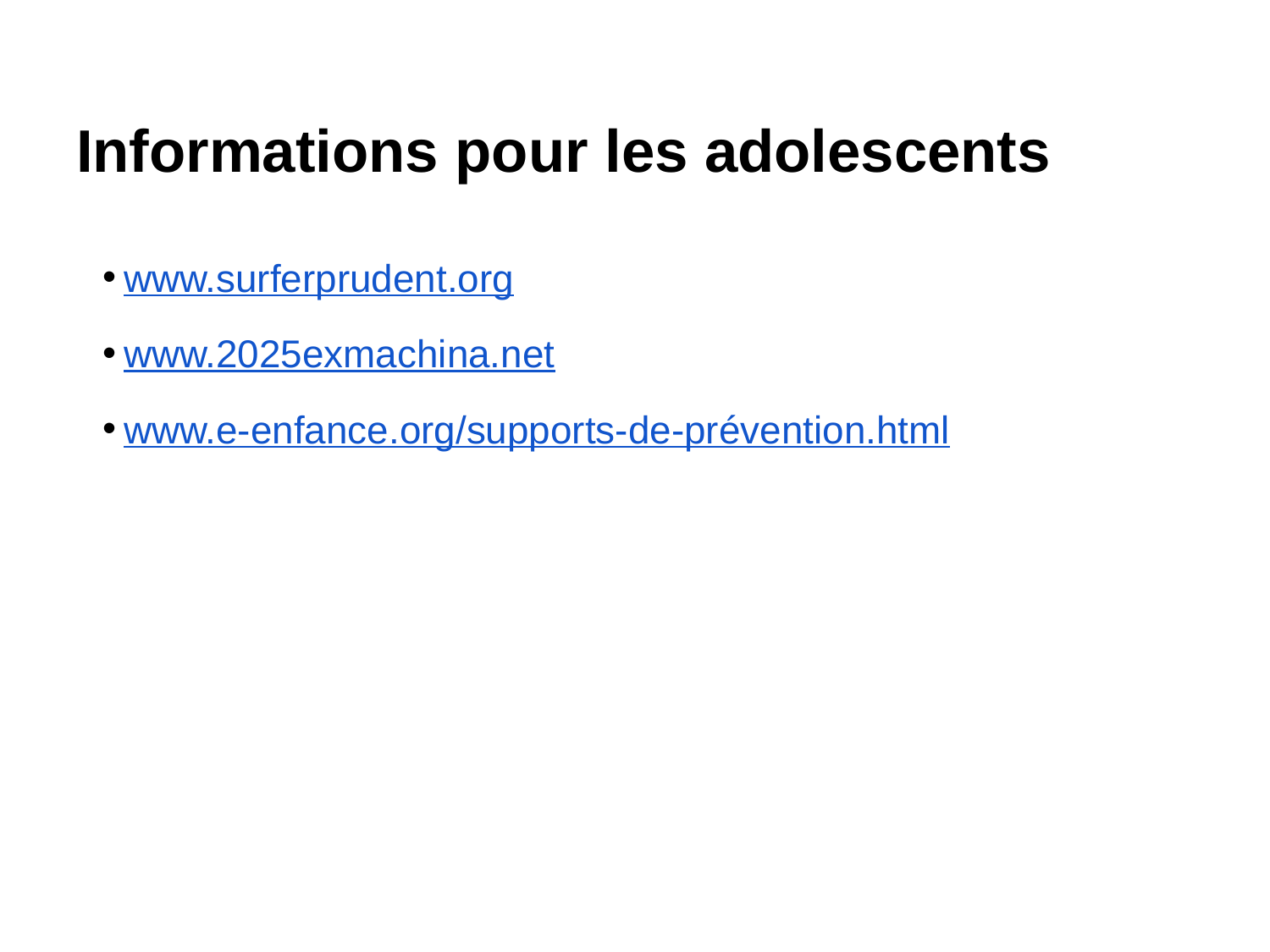

# Informations pour les adolescents
www.surferprudent.org
www.2025exmachina.net
www.e-enfance.org/supports-de-prévention.html